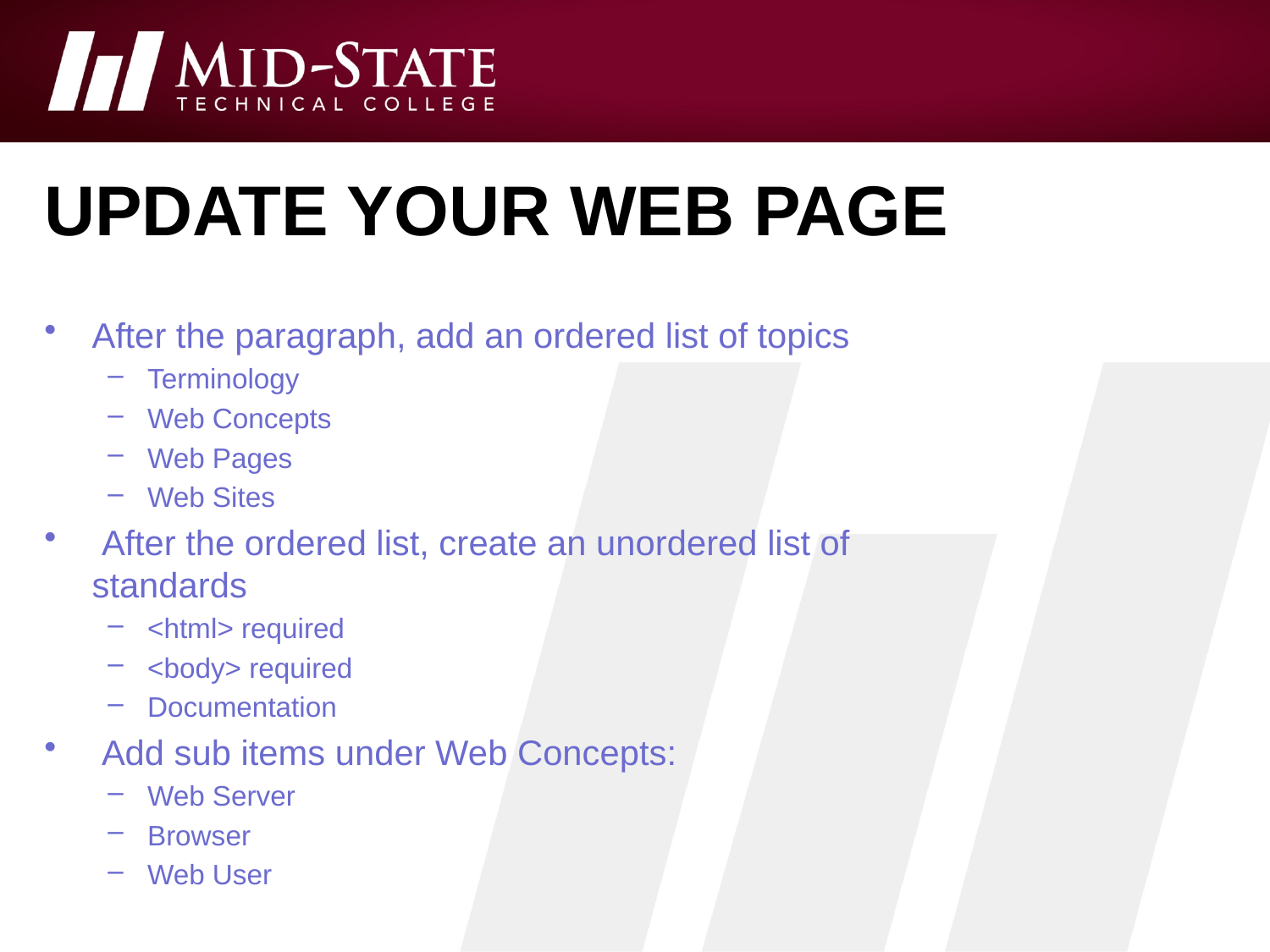

# Update your web page
After the paragraph, add an ordered list of topics
Terminology
Web Concepts
Web Pages
Web Sites
 After the ordered list, create an unordered list of standards
<html> required
<body> required
Documentation
 Add sub items under Web Concepts:
Web Server
Browser
Web User